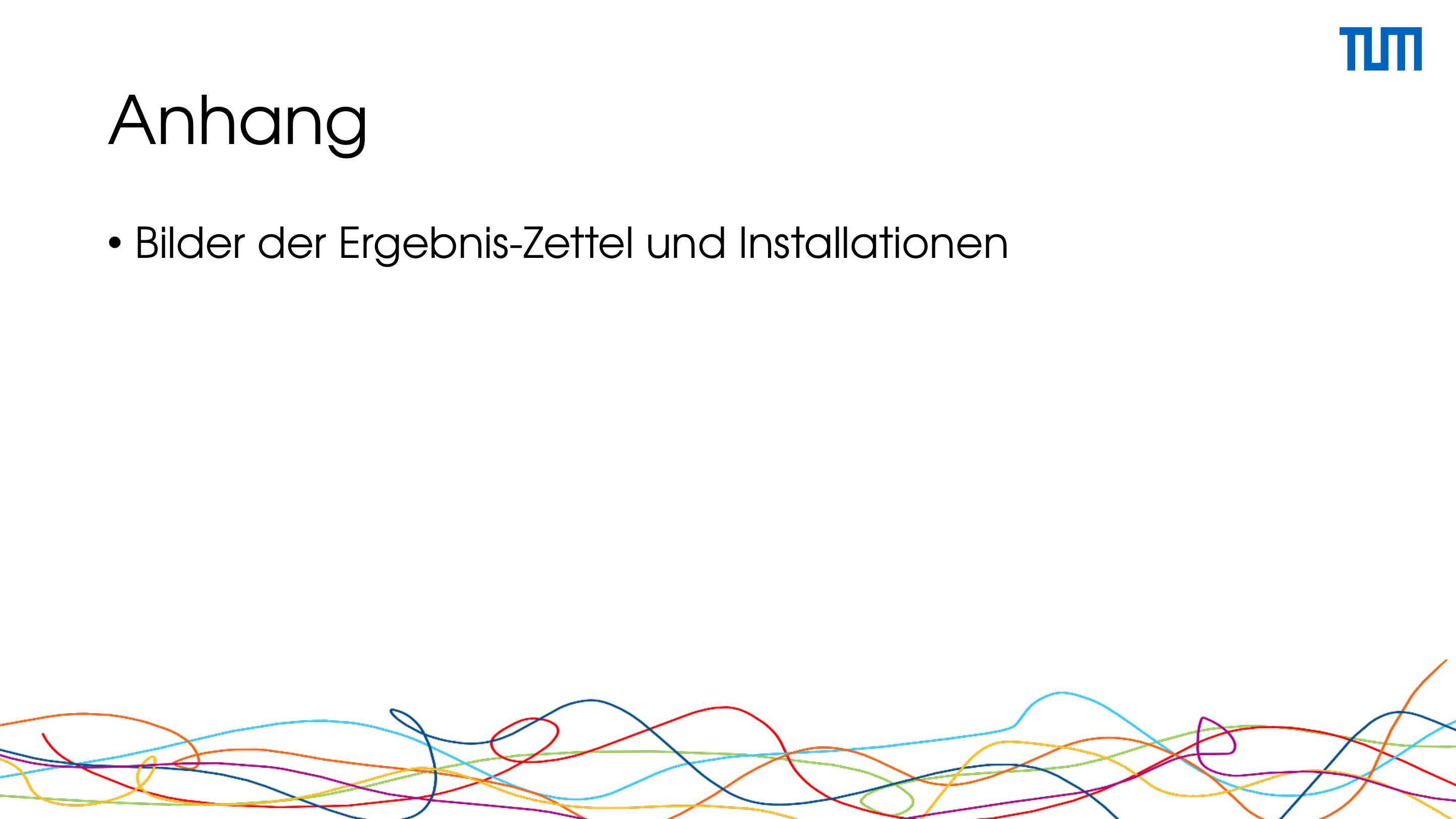

# Anhang
Bilder der Ergebnis-Zettel und Installationen